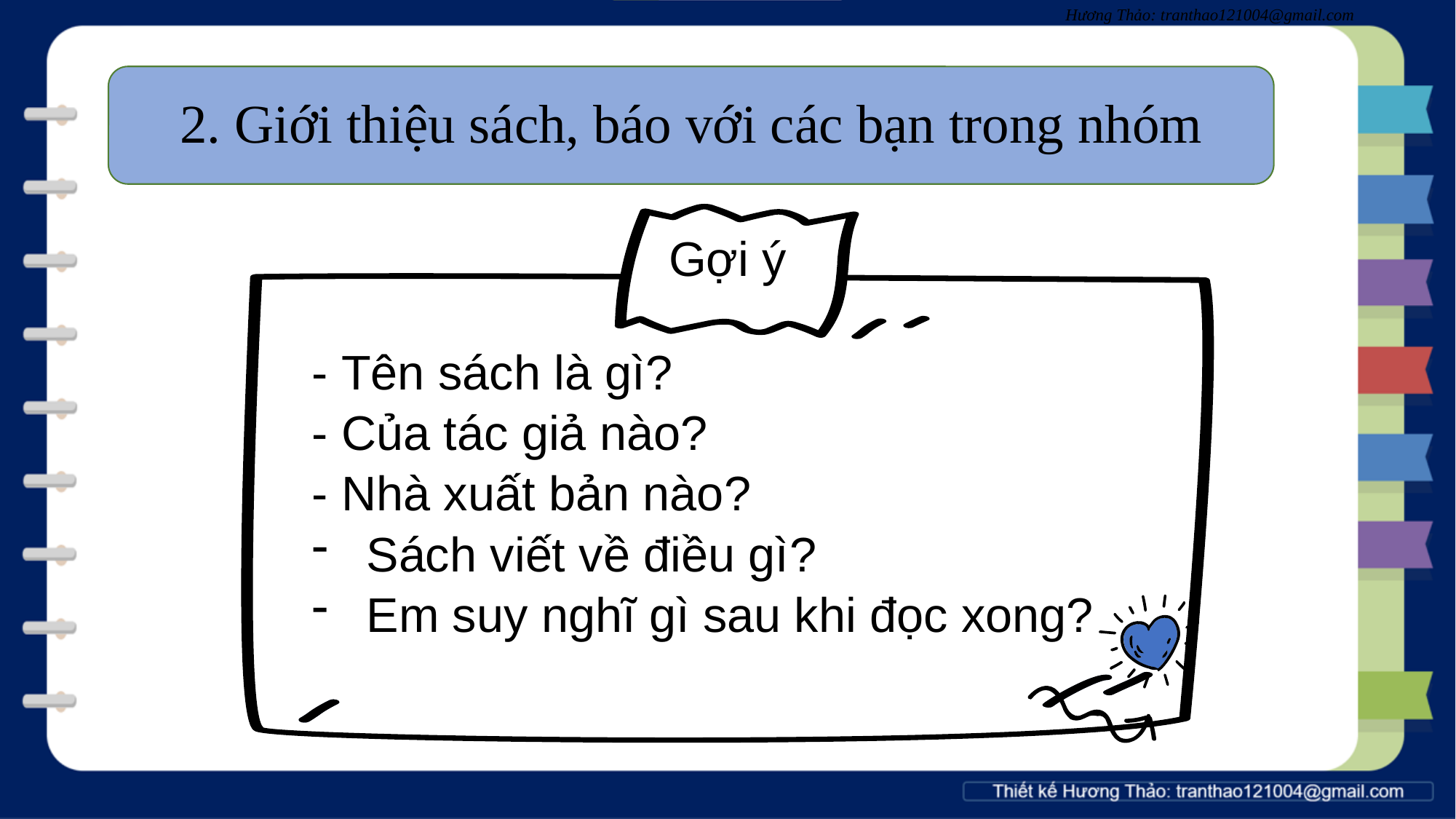

2. Giới thiệu sách, báo với các bạn trong nhóm

Gợi ý
- Tên sách là gì?
- Của tác giả nào?
- Nhà xuất bản nào?
Sách viết về điều gì?
Em suy nghĩ gì sau khi đọc xong?